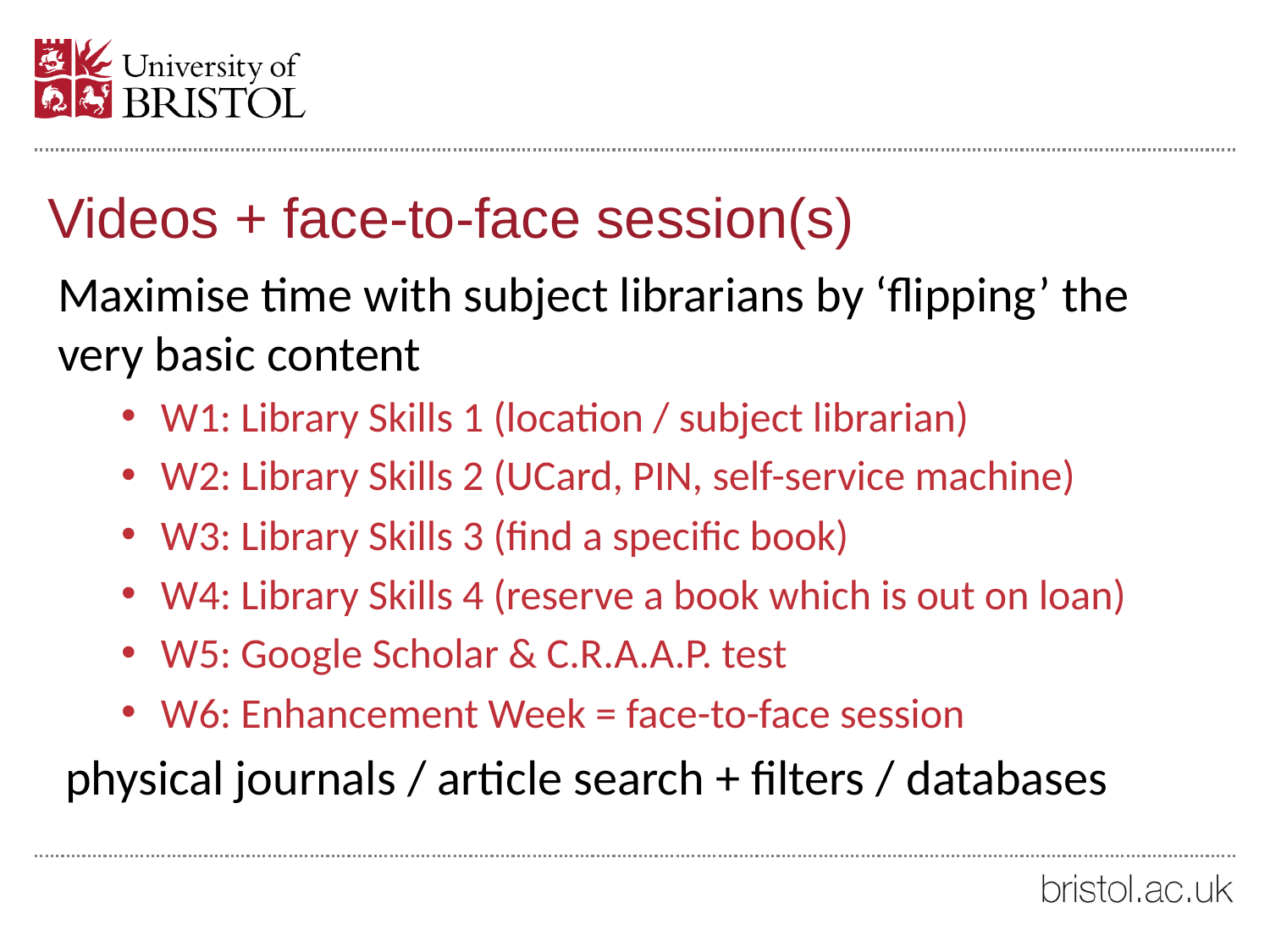

# Videos + face-to-face session(s)
Maximise time with subject librarians by ‘flipping’ the very basic content
W1: Library Skills 1 (location / subject librarian)
W2: Library Skills 2 (UCard, PIN, self-service machine)
W3: Library Skills 3 (find a specific book)
W4: Library Skills 4 (reserve a book which is out on loan)
W5: Google Scholar & C.R.A.A.P. test
W6: Enhancement Week = face-to-face session
physical journals / article search + filters / databases